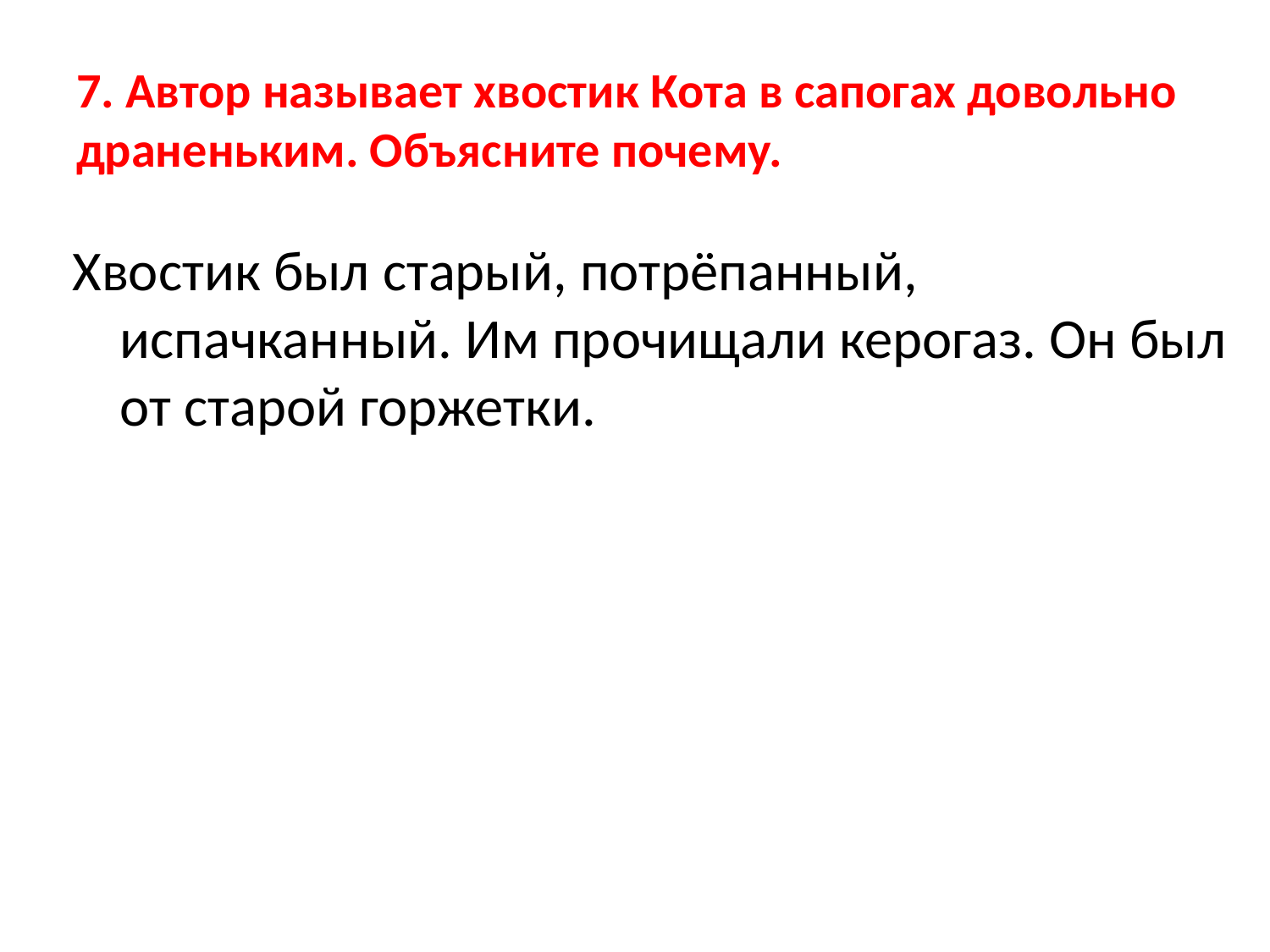

# 7. Автор называет хвостик Кота в сапогах довольно драненьким. Объясните почему.
Хвостик был старый, потрёпанный, испачканный. Им прочищали керогаз. Он был от старой горжетки.